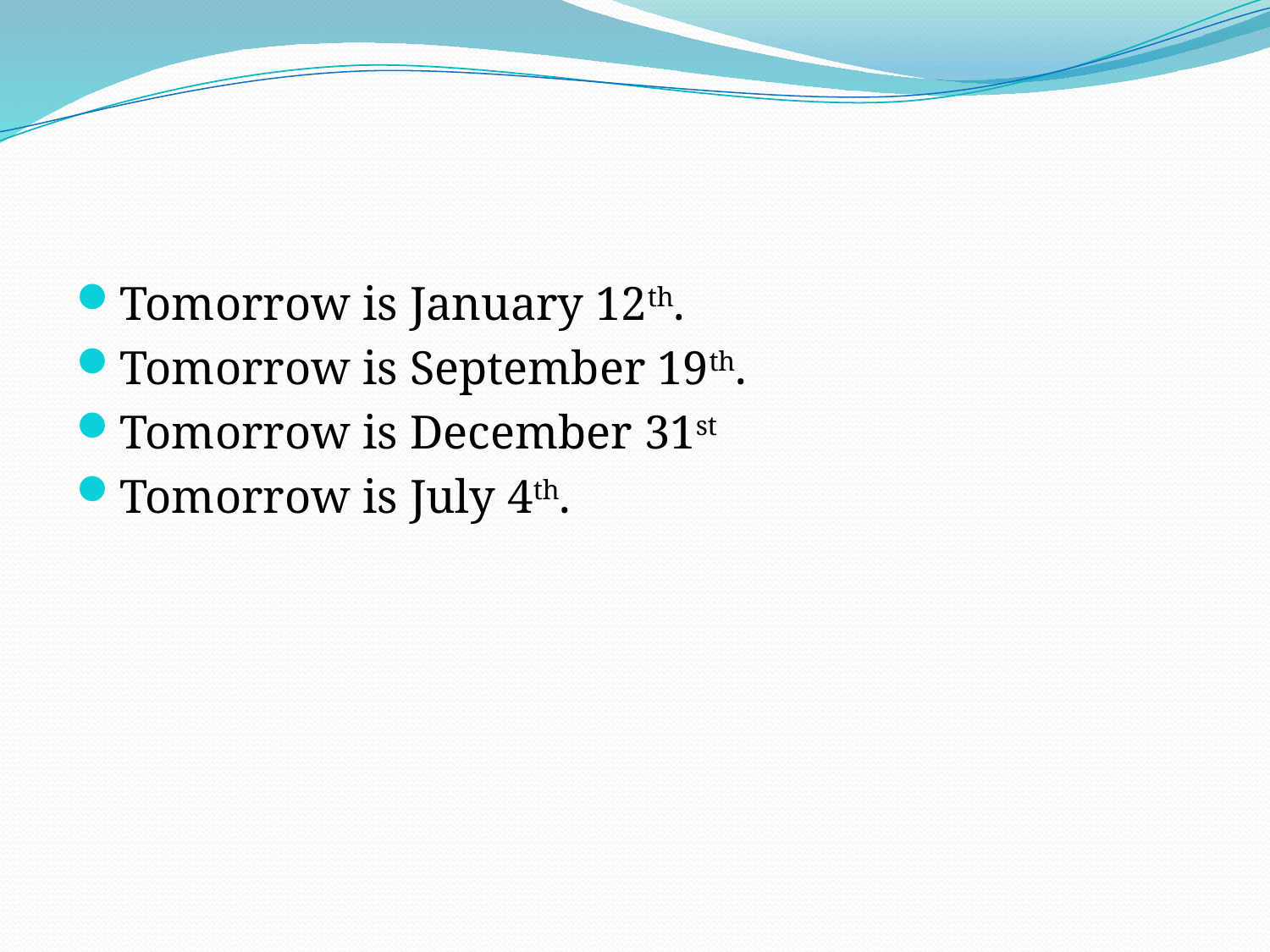

#
Tomorrow is January 12th.
Tomorrow is September 19th.
Tomorrow is December 31st
Tomorrow is July 4th.